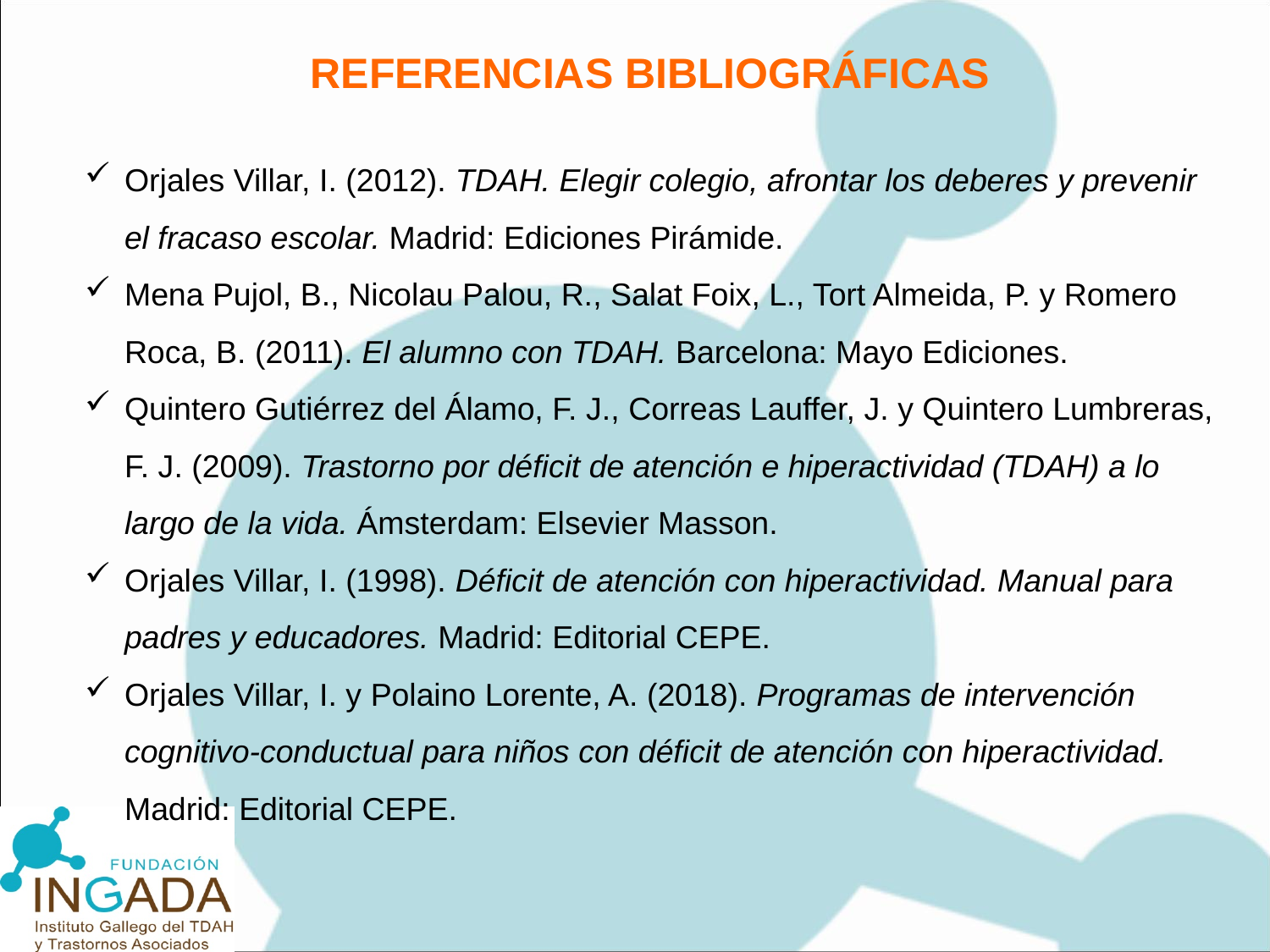

REFERENCIAS BIBLIOGRÁFICAS

Orjales Villar, I. (2012). TDAH. Elegir colegio, afrontar los deberes y prevenir el fracaso escolar. Madrid: Ediciones Pirámide.
Mena Pujol, B., Nicolau Palou, R., Salat Foix, L., Tort Almeida, P. y Romero Roca, B. (2011). El alumno con TDAH. Barcelona: Mayo Ediciones.
Quintero Gutiérrez del Álamo, F. J., Correas Lauffer, J. y Quintero Lumbreras, F. J. (2009). Trastorno por déficit de atención e hiperactividad (TDAH) a lo largo de la vida. Ámsterdam: Elsevier Masson.
Orjales Villar, I. (1998). Déficit de atención con hiperactividad. Manual para padres y educadores. Madrid: Editorial CEPE.
Orjales Villar, I. y Polaino Lorente, A. (2018). Programas de intervención cognitivo-conductual para niños con déficit de atención con hiperactividad. Madrid: Editorial CEPE.